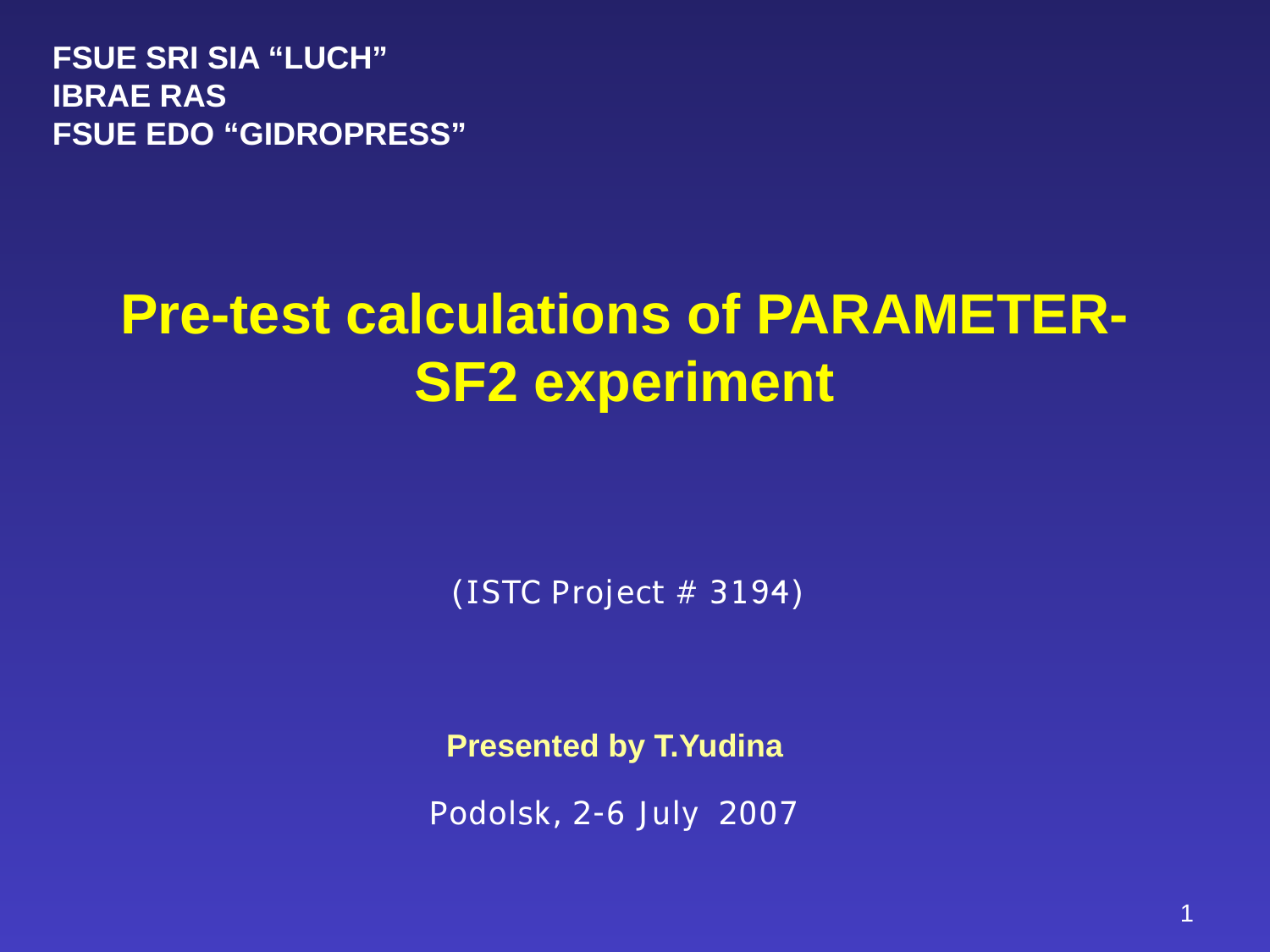

FSUE SRI SIA “LUCH”
IBRAE RAS
FSUE EDO “GIDROPRESS”
Pre-test calculations of PARAMETER-SF2 experiment
(ISTC Project # 3194)
Presented by T.Yudina
Podolsk, 2-6 July  2007

1